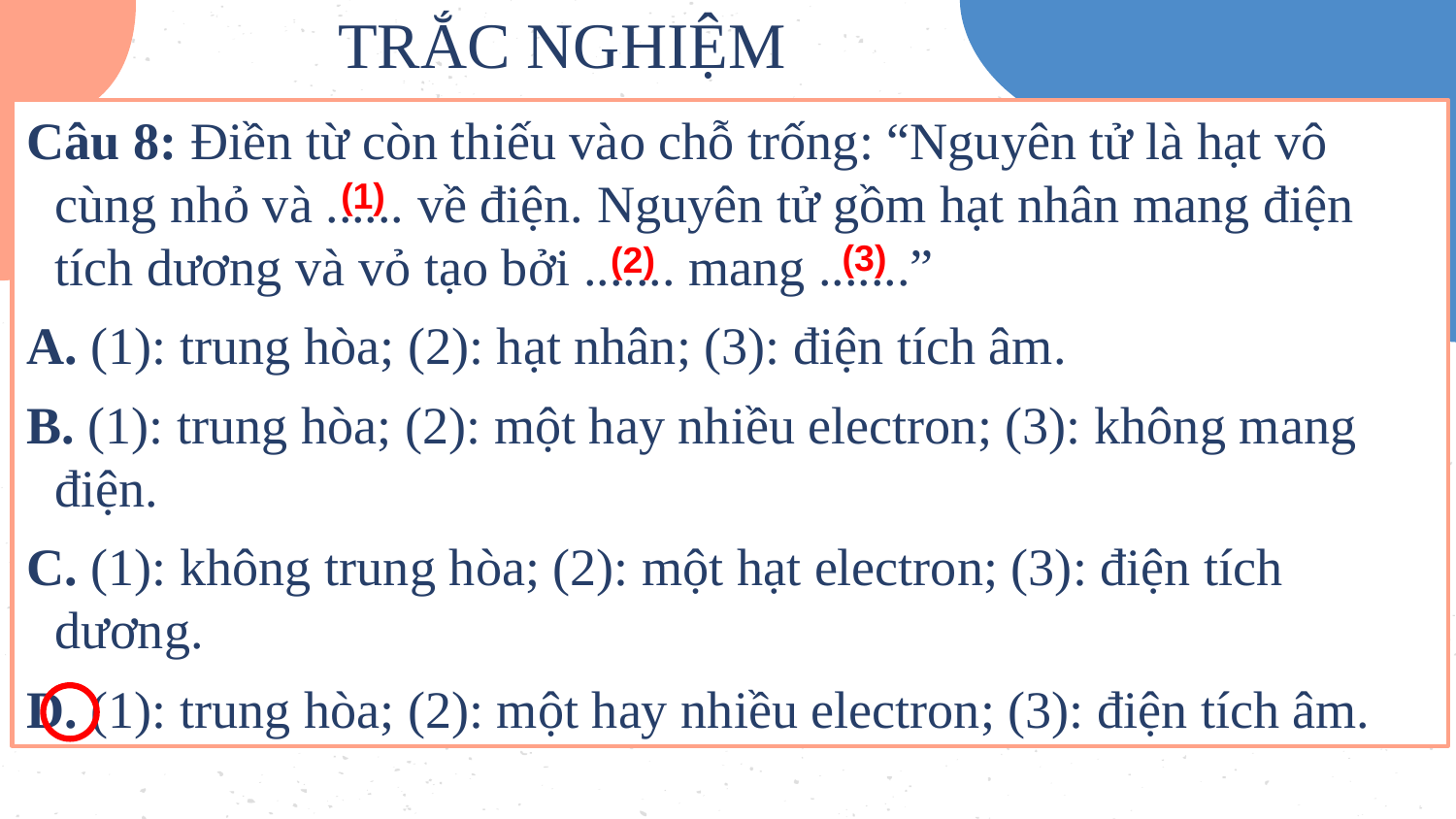

# TRẮC NGHIỆM
Câu 8: Điền từ còn thiếu vào chỗ trống: “Nguyên tử là hạt vô cùng nhỏ và ...... về điện. Nguyên tử gồm hạt nhân mang điện tích dương và vỏ tạo bởi ....... mang .......”
A. (1): trung hòa; (2): hạt nhân; (3): điện tích âm.
B. (1): trung hòa; (2): một hay nhiều electron; (3): không mang điện.
C. (1): không trung hòa; (2): một hạt electron; (3): điện tích dương.
D. (1): trung hòa; (2): một hay nhiều electron; (3): điện tích âm.
(1)
(3)
(2)